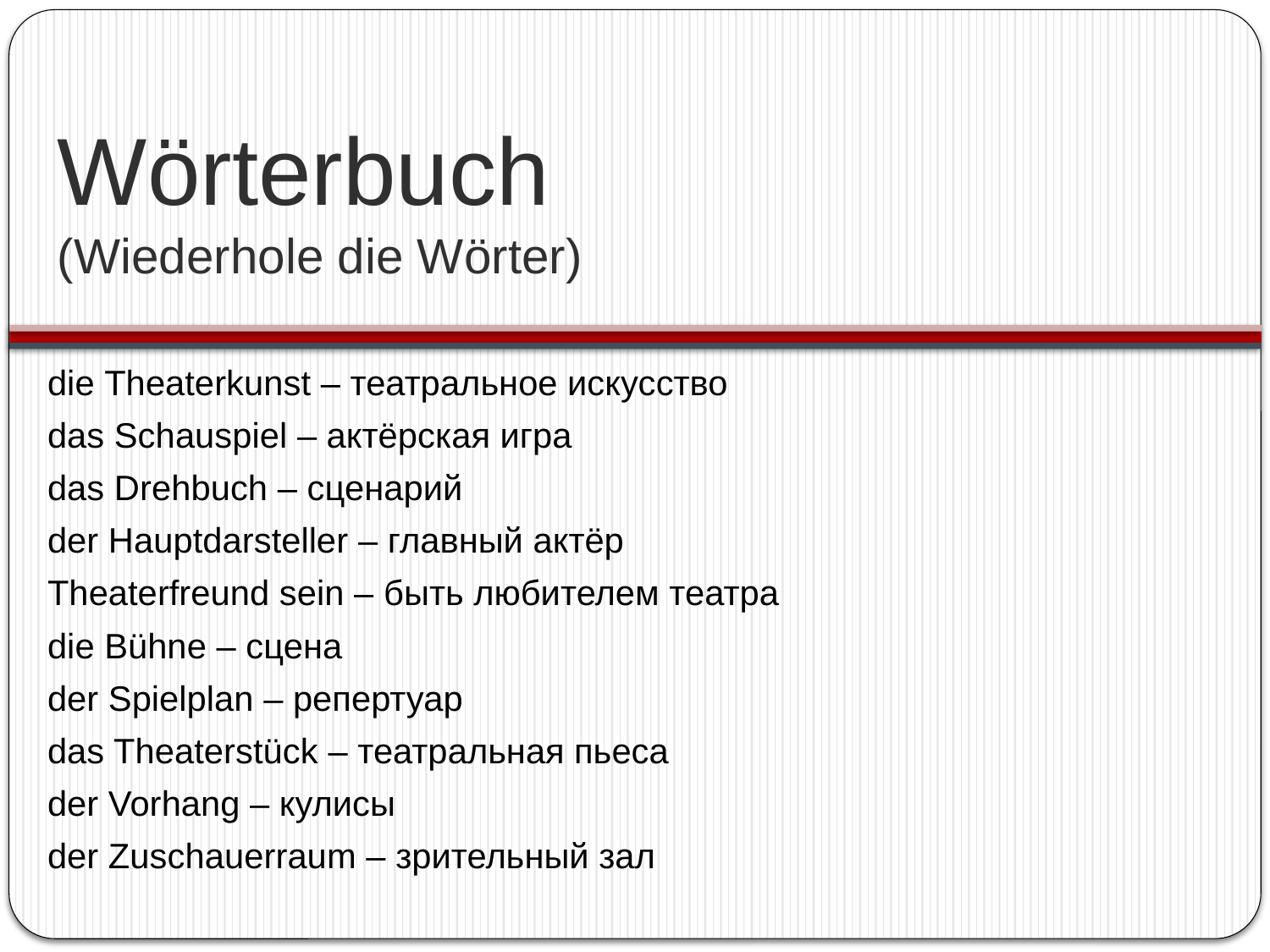

# Wörterbuch (Wiederhole die Wörter)
die Theaterkunst – театральное искусство
das Schauspiel – актёрская игра
das Drehbuch – сценарий
der Hauptdarsteller – главный актёр
Theaterfreund sein – быть любителем театра
die Bühne – сцена
der Spielplan – репертуар
das Theaterstück – театральная пьеса
der Vorhang – кулисы
der Zuschauerraum – зрительный зал